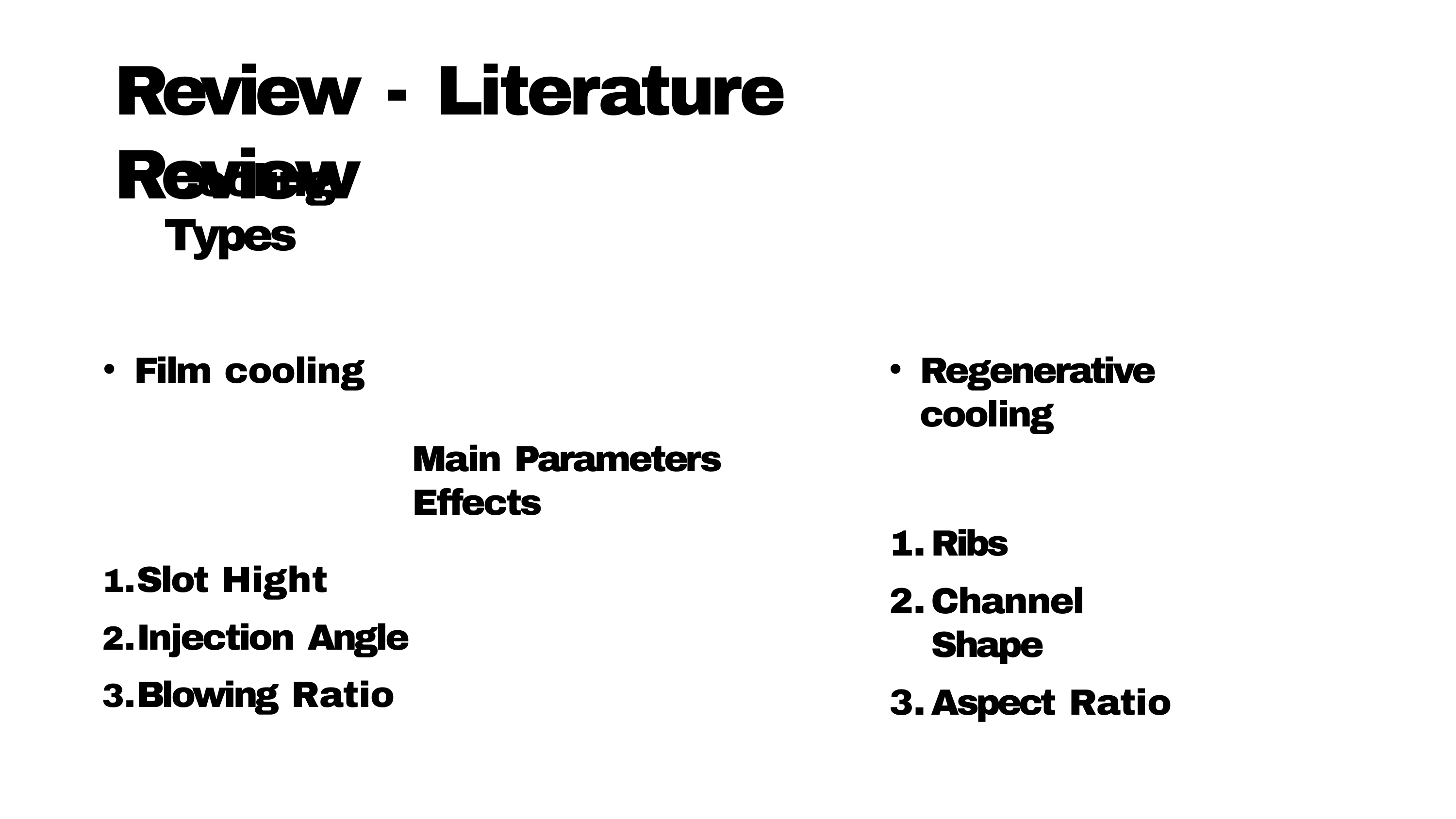

# Review - Literature Review
Cooling Types
Film cooling

Main Parameters Effects
Slot Hight
Injection Angle
Blowing Ratio
Regenerative cooling
Ribs
Channel Shape
Aspect Ratio